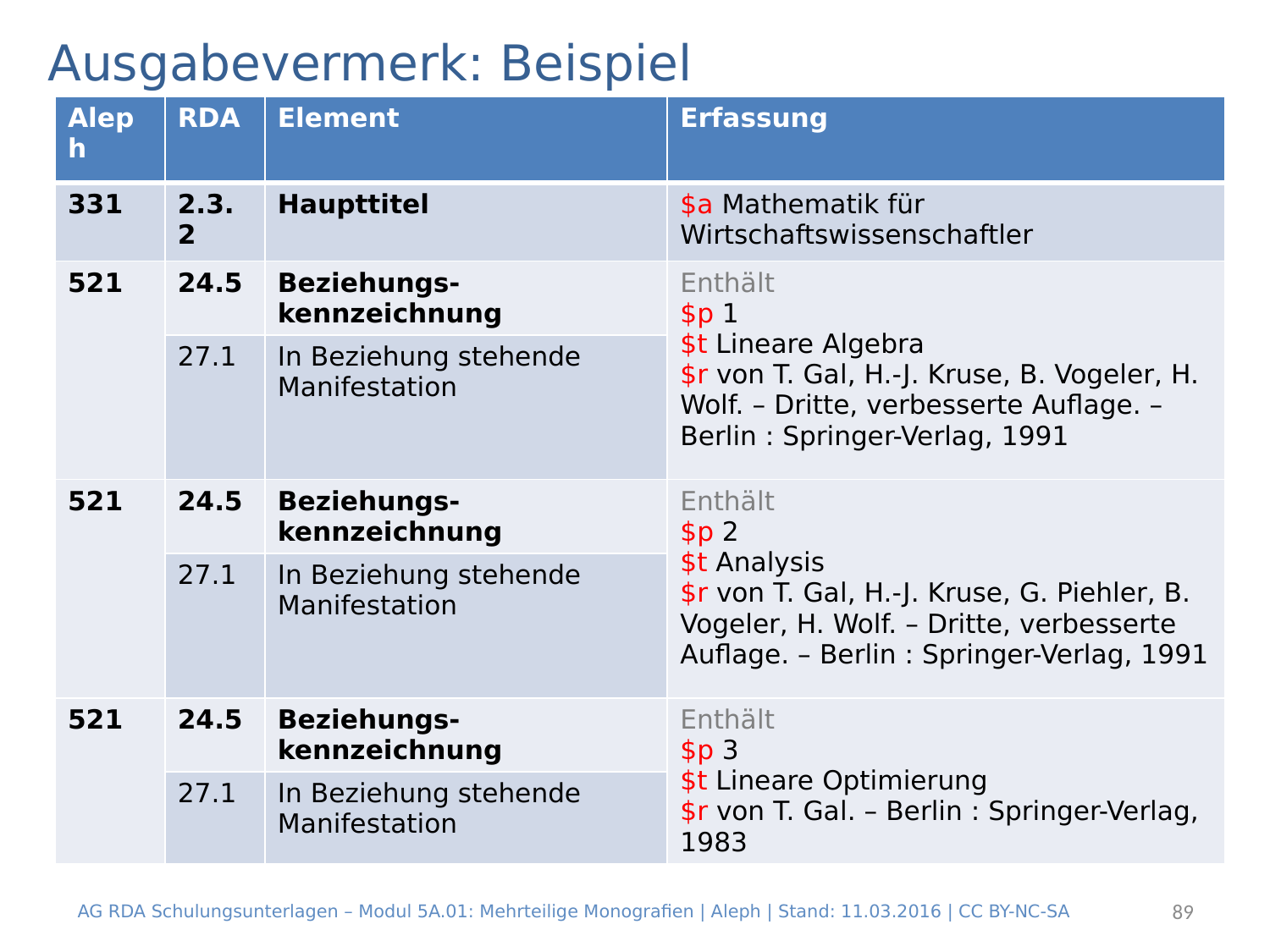

# Ausgabevermerk: Beispiel
| Aleph | RDA | Element | Erfassung |
| --- | --- | --- | --- |
| 331 | 2.3.2 | Haupttitel | $a Mathematik für Wirtschaftswissenschaftler |
| 521 | 24.5 | Beziehungs-kennzeichnung | Enthält $p 1 $t Lineare Algebra $r von T. Gal, H.-J. Kruse, B. Vogeler, H. Wolf. – Dritte, verbesserte Auflage. – Berlin : Springer-Verlag, 1991 |
|  | 27.1 | In Beziehung stehende Manifestation |  |
| 521 | 24.5 | Beziehungs-kennzeichnung | Enthält $p 2 $t Analysis $r von T. Gal, H.-J. Kruse, G. Piehler, B. Vogeler, H. Wolf. – Dritte, verbesserte Auflage. – Berlin : Springer-Verlag, 1991 |
|  | 27.1 | In Beziehung stehende Manifestation |  |
| 521 | 24.5 | Beziehungs-kennzeichnung | Enthält $p 3 $t Lineare Optimierung $r von T. Gal. – Berlin : Springer-Verlag, 1983 |
|  | 27.1 | In Beziehung stehende Manifestation |  |

AG RDA Schulungsunterlagen – Modul 5A.01: Mehrteilige Monografien | Aleph | Stand: 11.03.2016 | CC BY-NC-SA
89